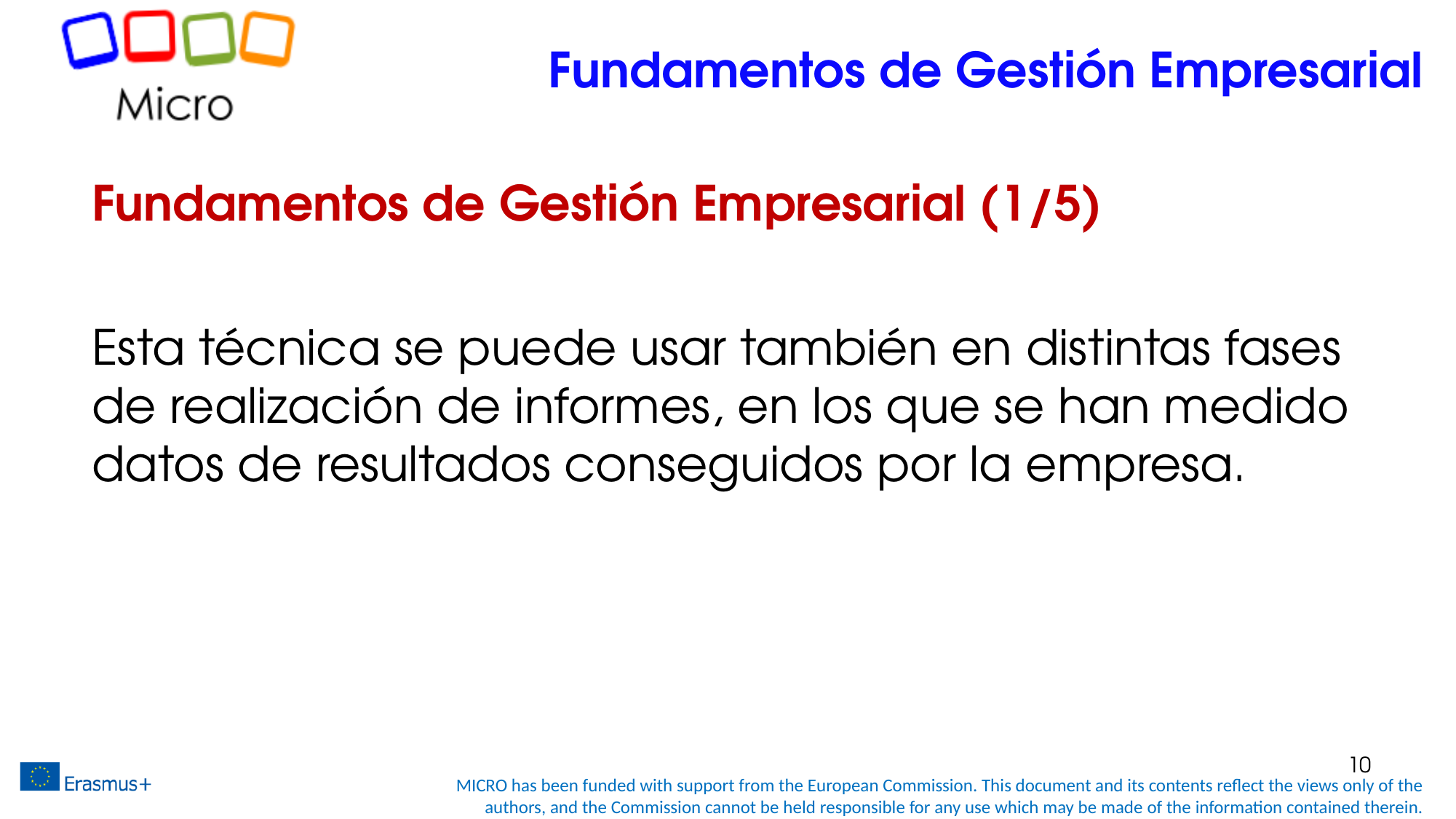

# Fundamentos de Gestión Empresarial
Fundamentos de Gestión Empresarial (1/5)

Esta técnica se puede usar también en distintas fases de realización de informes, en los que se han medido datos de resultados conseguidos por la empresa.
10